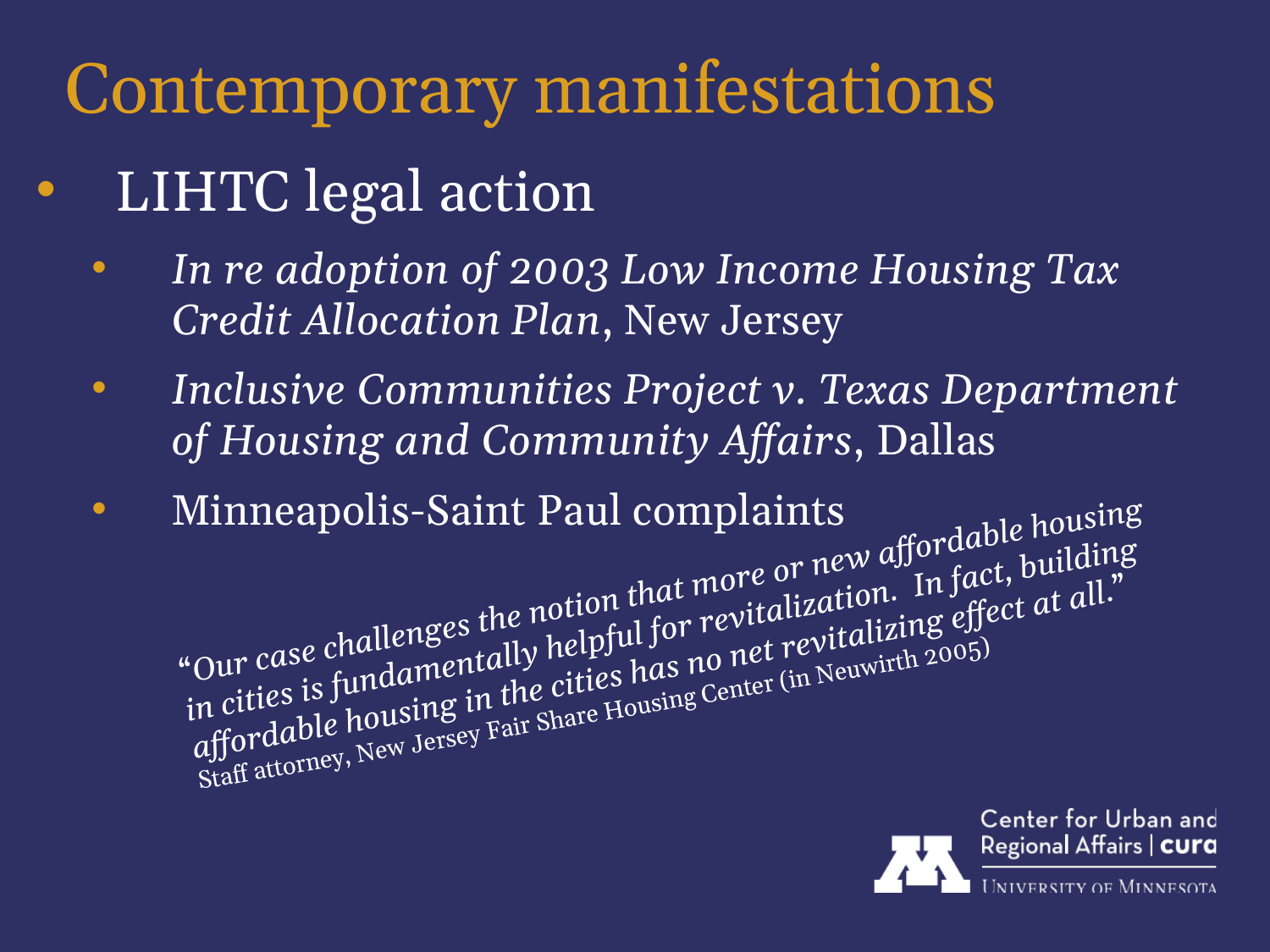

Contemporary manifestations
LIHTC legal action
In re adoption of 2003 Low Income Housing Tax Credit Allocation Plan, New Jersey
Inclusive Communities Project v. Texas Department of Housing and Community Affairs, Dallas
Minneapolis-Saint Paul complaints

“Our case challenges the notion that more or new affordable housing in cities is fundamentally helpful for revitalization.  In fact, building affordable housing in the cities has no net revitalizing effect at all.”
Staff attorney, New Jersey Fair Share Housing Center (in Neuwirth 2005)